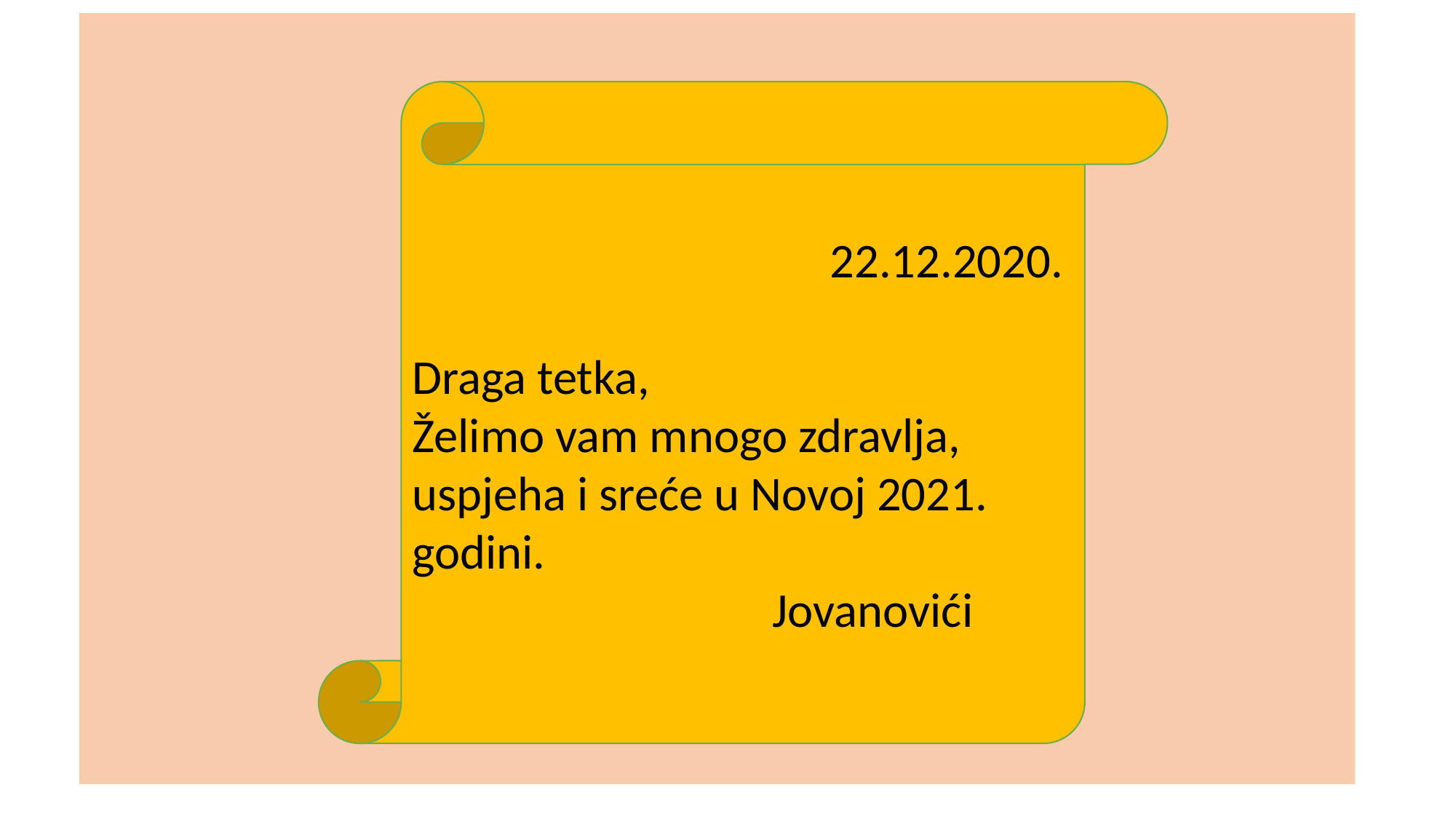

#
                                      22.12.2020.
Draga tetka,
Želimo vam mnogo zdravlja, uspjeha i sreće u Novoj 2021. godini.
                                 Jovanovići